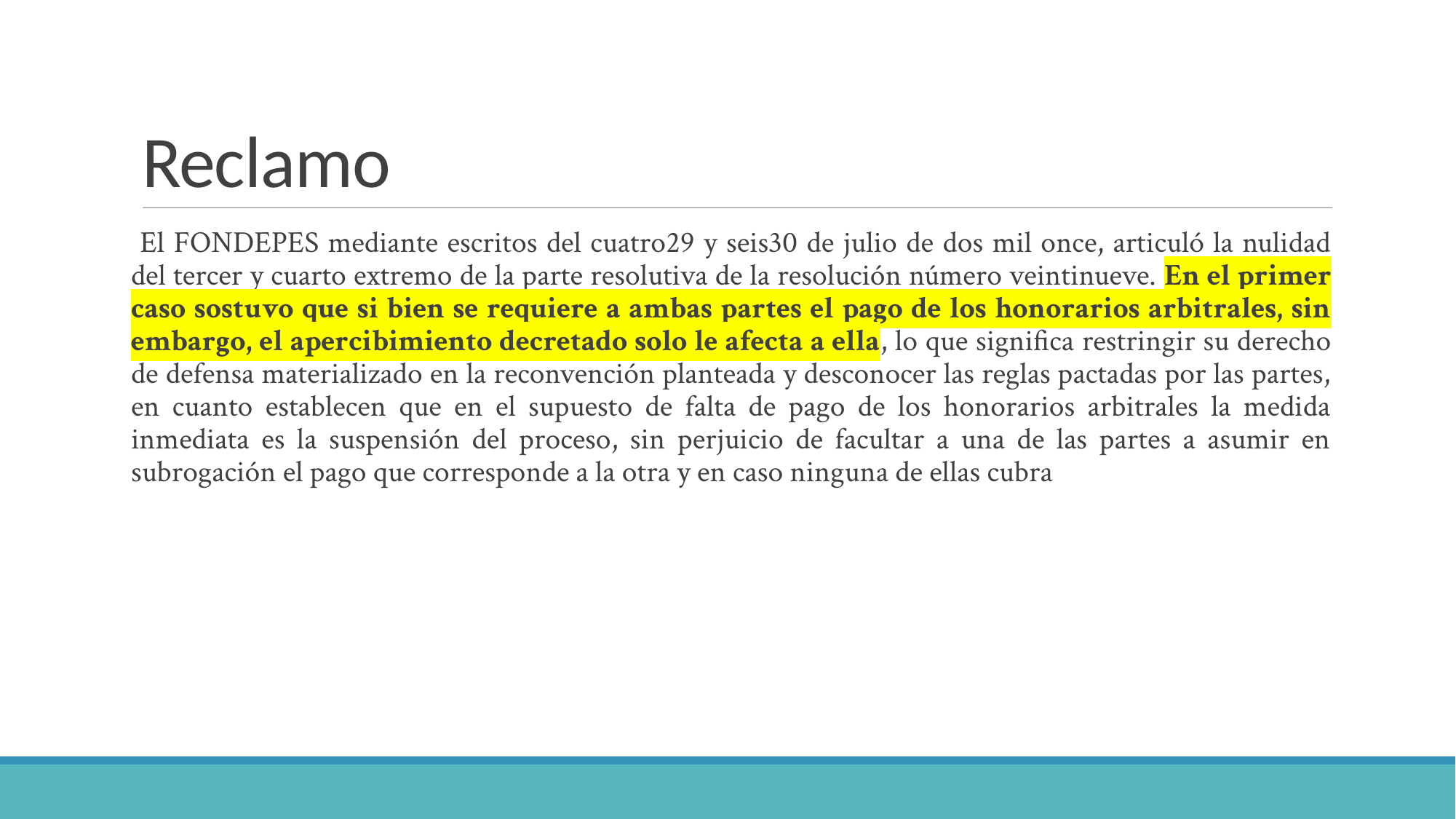

# Reclamo
 El FONDEPES mediante escritos del cuatro29 y seis30 de julio de dos mil once, articuló la nulidad del tercer y cuarto extremo de la parte resolutiva de la resolución número veintinueve. En el primer caso sostuvo que si bien se requiere a ambas partes el pago de los honorarios arbitrales, sin embargo, el apercibimiento decretado solo le afecta a ella, lo que significa restringir su derecho de defensa materializado en la reconvención planteada y desconocer las reglas pactadas por las partes, en cuanto establecen que en el supuesto de falta de pago de los honorarios arbitrales la medida inmediata es la suspensión del proceso, sin perjuicio de facultar a una de las partes a asumir en subrogación el pago que corresponde a la otra y en caso ninguna de ellas cubra